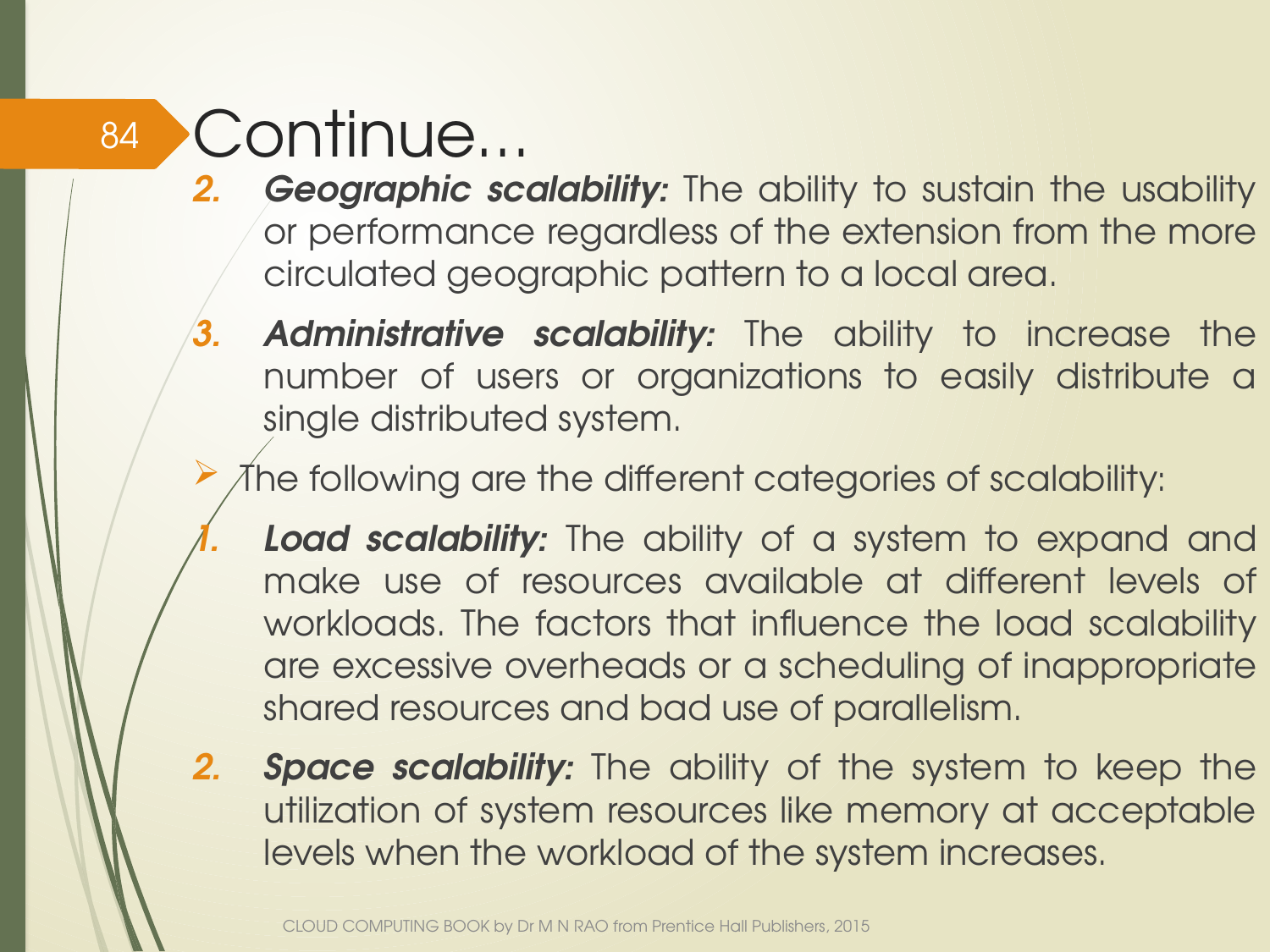

# Continue…
84
Geographic scalability: The ability to sustain the usability or performance regardless of the extension from the more circulated geographic pattern to a local area.
Administrative scalability: The ability to increase the number of users or organizations to easily distribute a single distributed system.
The following are the different categories of scalability:
Load scalability: The ability of a system to expand and make use of resources available at different levels of workloads. The factors that influence the load scalability are excessive overheads or a scheduling of inappropriate shared resources and bad use of parallelism.
Space scalability: The ability of the system to keep the utilization of system resources like memory at acceptable levels when the workload of the system increases.

CLOUD COMPUTING BOOK by Dr M N RAO from Prentice Hall Publishers, 2015